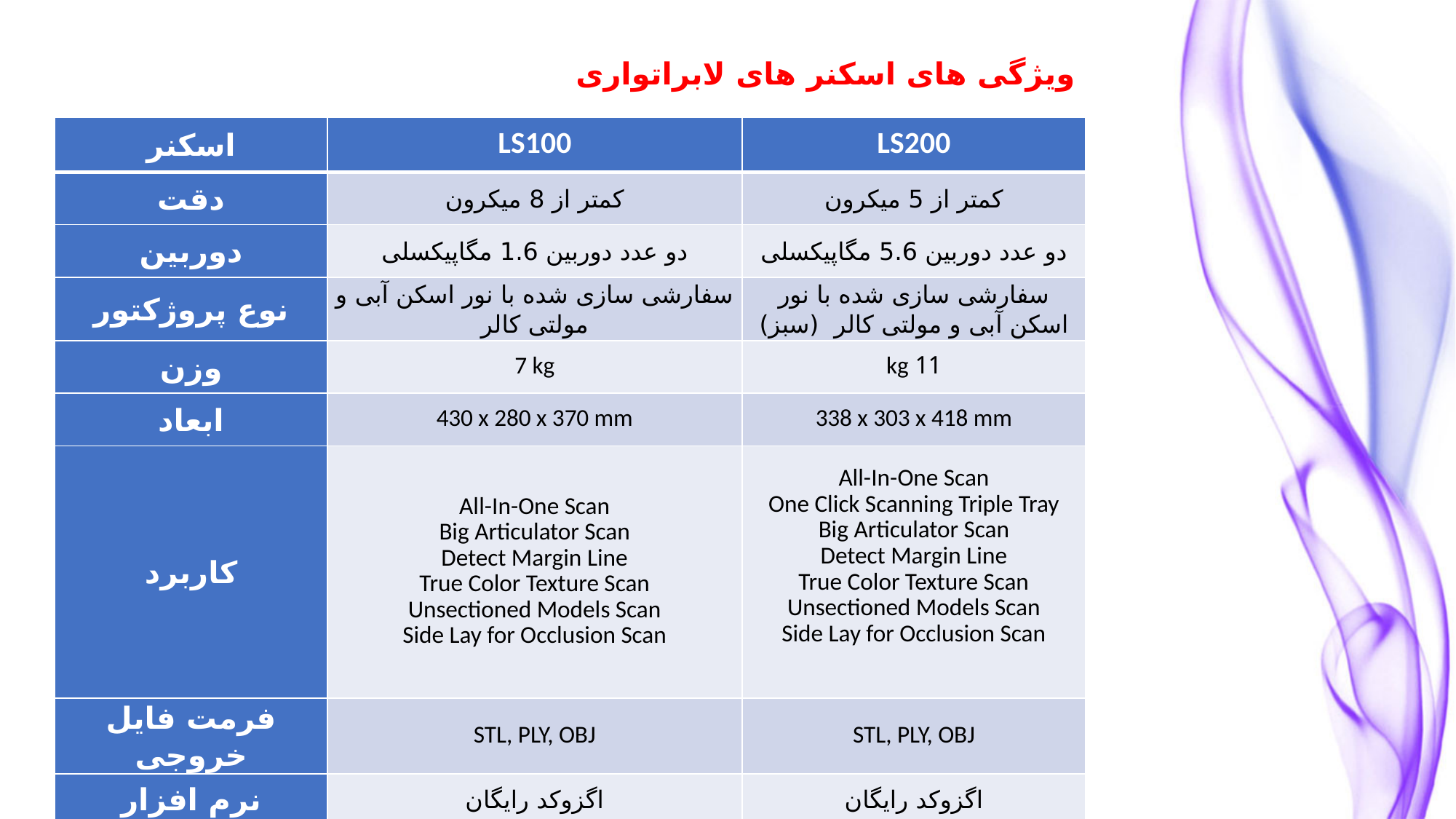

ویژگی های اسکنر های لابراتواری
| اسکنر | LS100 | LS200 |
| --- | --- | --- |
| دقت | کمتر از 8 میکرون | کمتر از 5 میکرون |
| دوربین | دو عدد دوربین 1.6 مگاپیکسلی | دو عدد دوربین 5.6 مگاپیکسلی |
| نوع پروژکتور | سفارشی سازی شده با نور اسکن آبی و مولتی کالر | سفارشی سازی شده با نور اسکن آبی و مولتی کالر (سبز) |
| وزن | 7 kg | 11 kg |
| ابعاد | 430 x 280 x 370 mm | 338 x 303 x 418 mm |
| کاربرد | All-In-One Scan Big Articulator Scan Detect Margin Line True Color Texture Scan Unsectioned Models Scan Side Lay for Occlusion Scan | All-In-One Scan One Click Scanning Triple Tray Big Articulator Scan Detect Margin Line True Color Texture Scan Unsectioned Models Scan Side Lay for Occlusion Scan |
| فرمت فایل خروجی | STL, PLY, OBJ | STL, PLY, OBJ |
| نرم افزار | اگزوکد رایگان | اگزوکد رایگان |